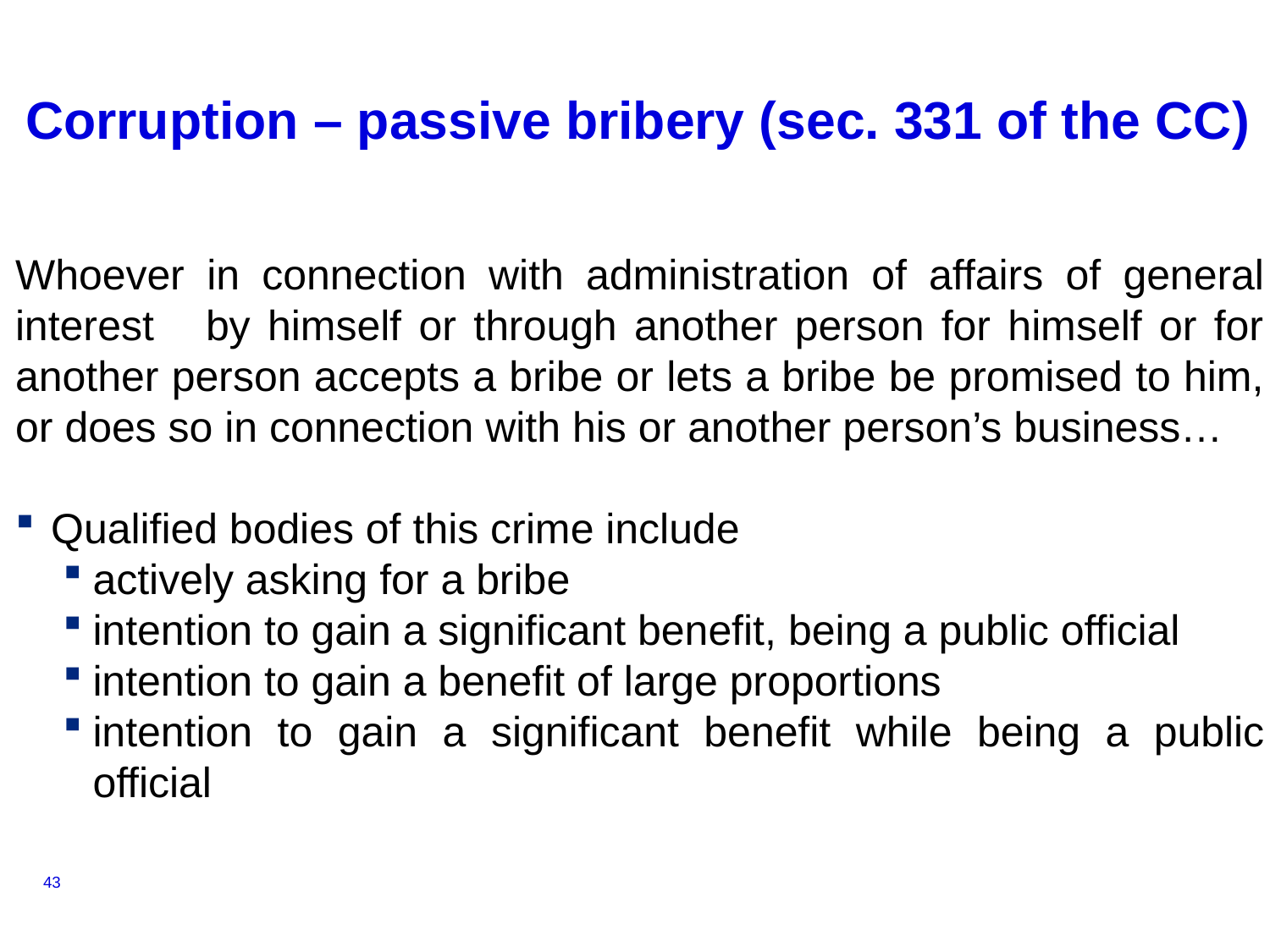

# Corruption – passive bribery (sec. 331 of the CC)
Whoever in connection with administration of affairs of general interest   by himself or through another person for himself or for another person accepts a bribe or lets a bribe be promised to him, or does so in connection with his or another person’s business…

Qualified bodies of this crime include
actively asking for a bribe
intention to gain a significant benefit, being a public official
intention to gain a benefit of large proportions
intention to gain a significant benefit while being a public official

43